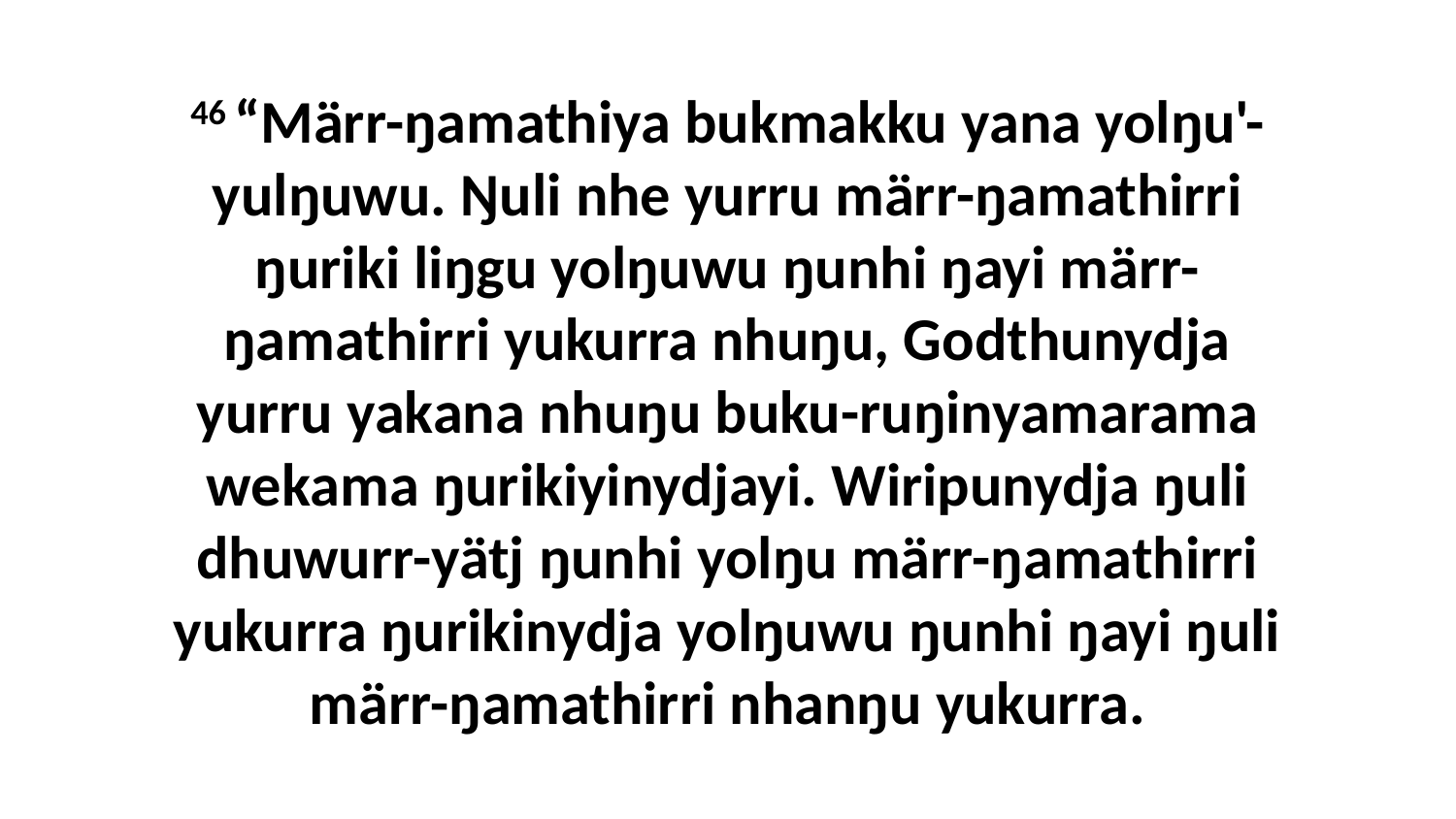

46 “Märr-ŋamathiya bukmakku yana yolŋu'-yulŋuwu. Ŋuli nhe yurru märr-ŋamathirri ŋuriki liŋgu yolŋuwu ŋunhi ŋayi märr-ŋamathirri yukurra nhuŋu, Godthunydja yurru yakana nhuŋu buku-ruŋinyamarama wekama ŋurikiyinydjayi. Wiripunydja ŋuli dhuwurr-yätj ŋunhi yolŋu märr-ŋamathirri yukurra ŋurikinydja yolŋuwu ŋunhi ŋayi ŋuli märr-ŋamathirri nhanŋu yukurra.